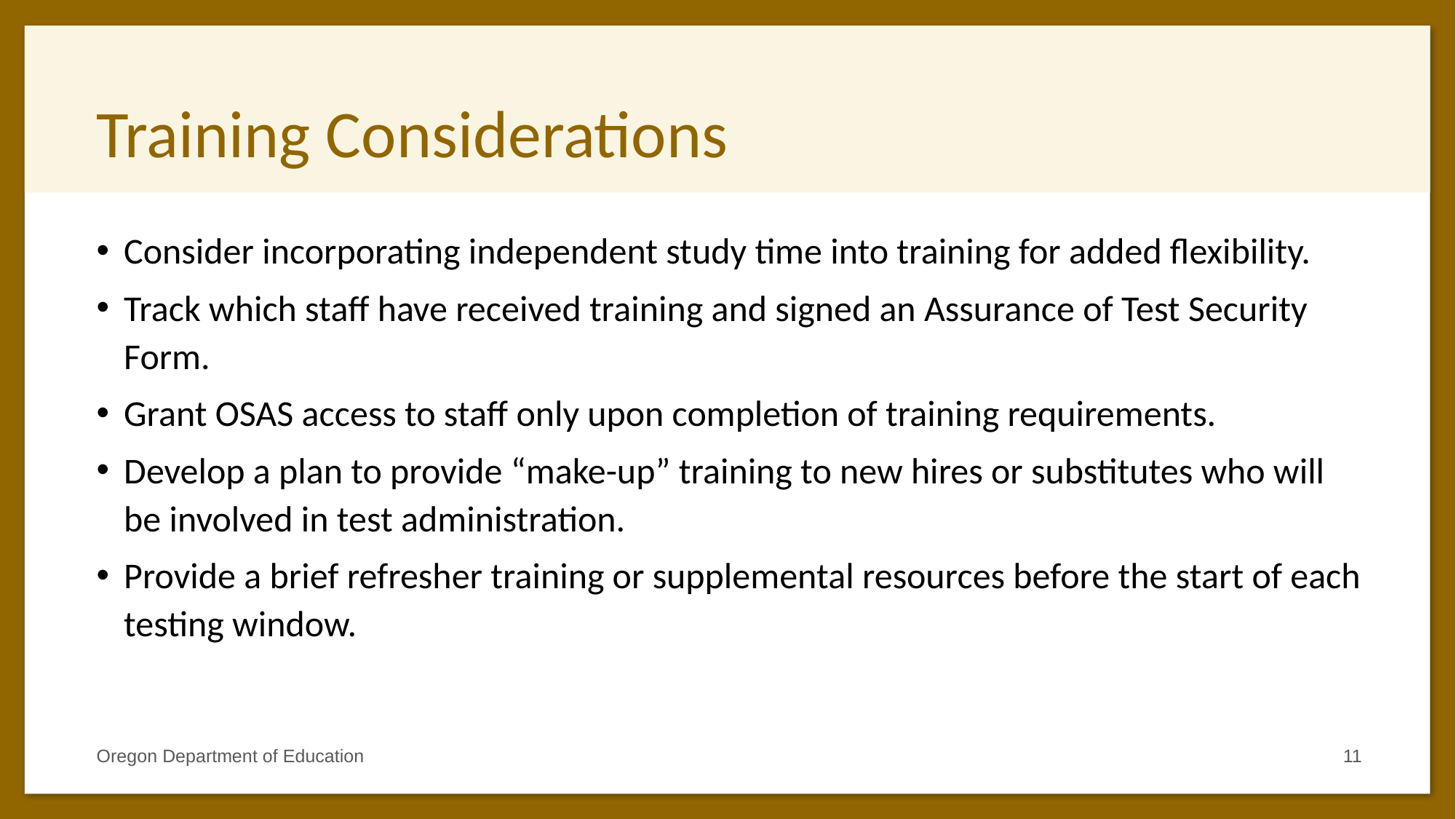

# Training Considerations
Consider incorporating independent study time into training for added flexibility.
Track which staff have received training and signed an Assurance of Test Security Form.
Grant OSAS access to staff only upon completion of training requirements.
Develop a plan to provide “make-up” training to new hires or substitutes who will be involved in test administration.
Provide a brief refresher training or supplemental resources before the start of each testing window.
Oregon Department of Education
11